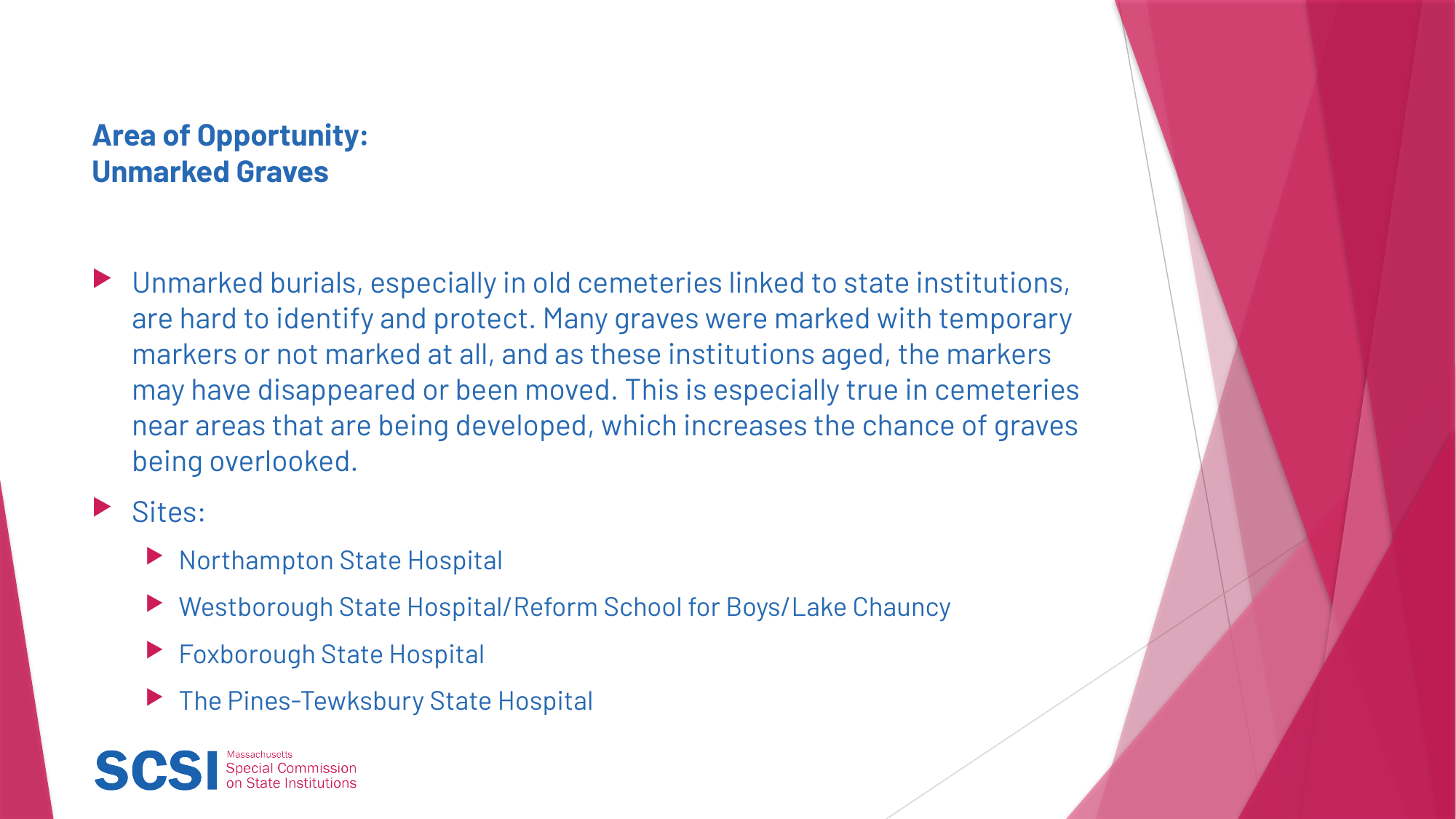

# Area of Opportunity: Unmarked Graves
Unmarked burials, especially in old cemeteries linked to state institutions, are hard to identify and protect. Many graves were marked with temporary markers or not marked at all, and as these institutions aged, the markers may have disappeared or been moved. This is especially true in cemeteries near areas that are being developed, which increases the chance of graves being overlooked.
Sites:
Northampton State Hospital
Westborough State Hospital/Reform School for Boys/Lake Chauncy
Foxborough State Hospital
The Pines-Tewksbury State Hospital